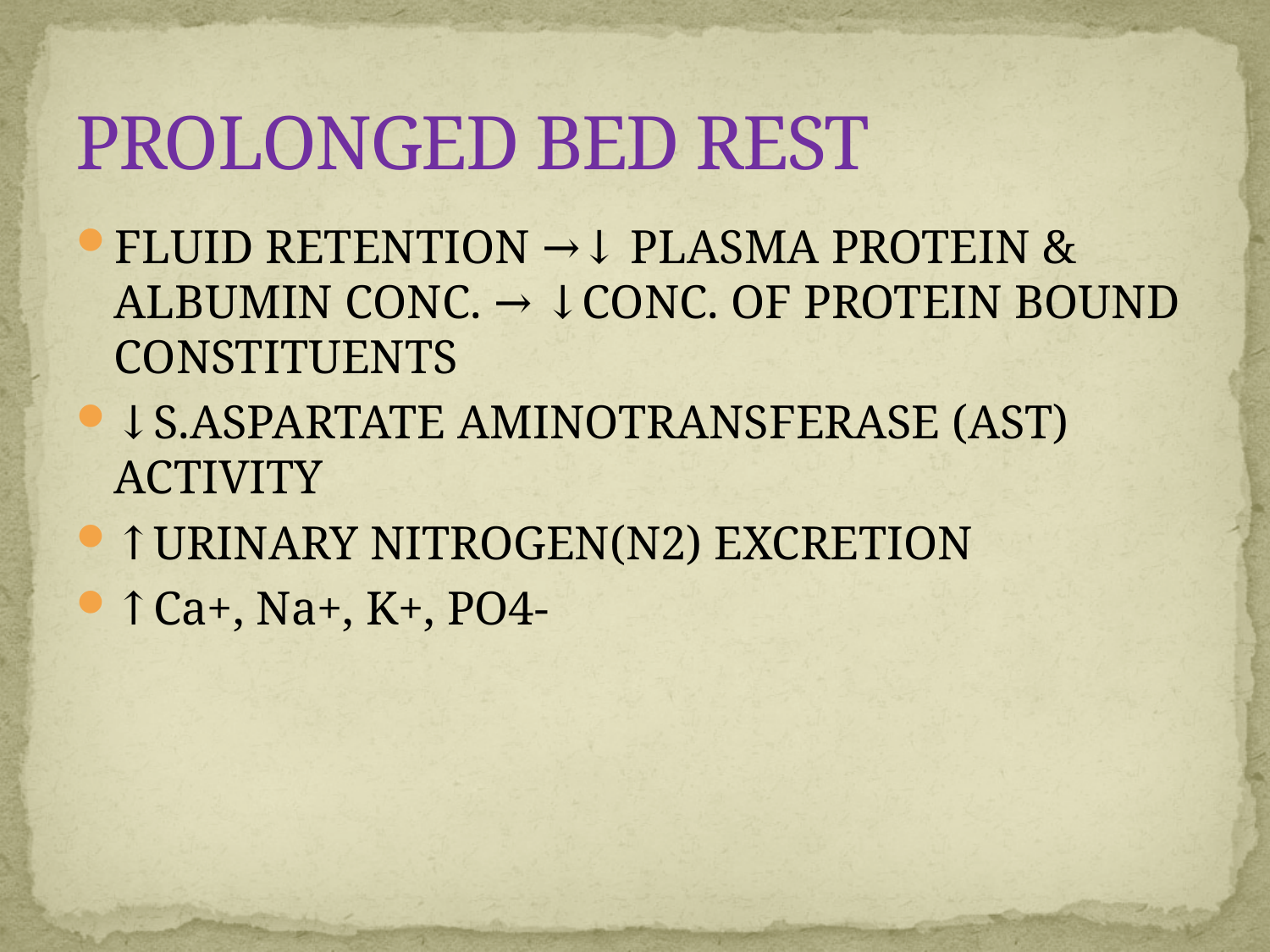

# PROLONGED BED REST
FLUID RETENTION →↓ PLASMA PROTEIN & ALBUMIN CONC. → ↓CONC. OF PROTEIN BOUND CONSTITUENTS
↓S.ASPARTATE AMINOTRANSFERASE (AST) ACTIVITY
↑URINARY NITROGEN(N2) EXCRETION
↑Ca+, Na+, K+, PO4-